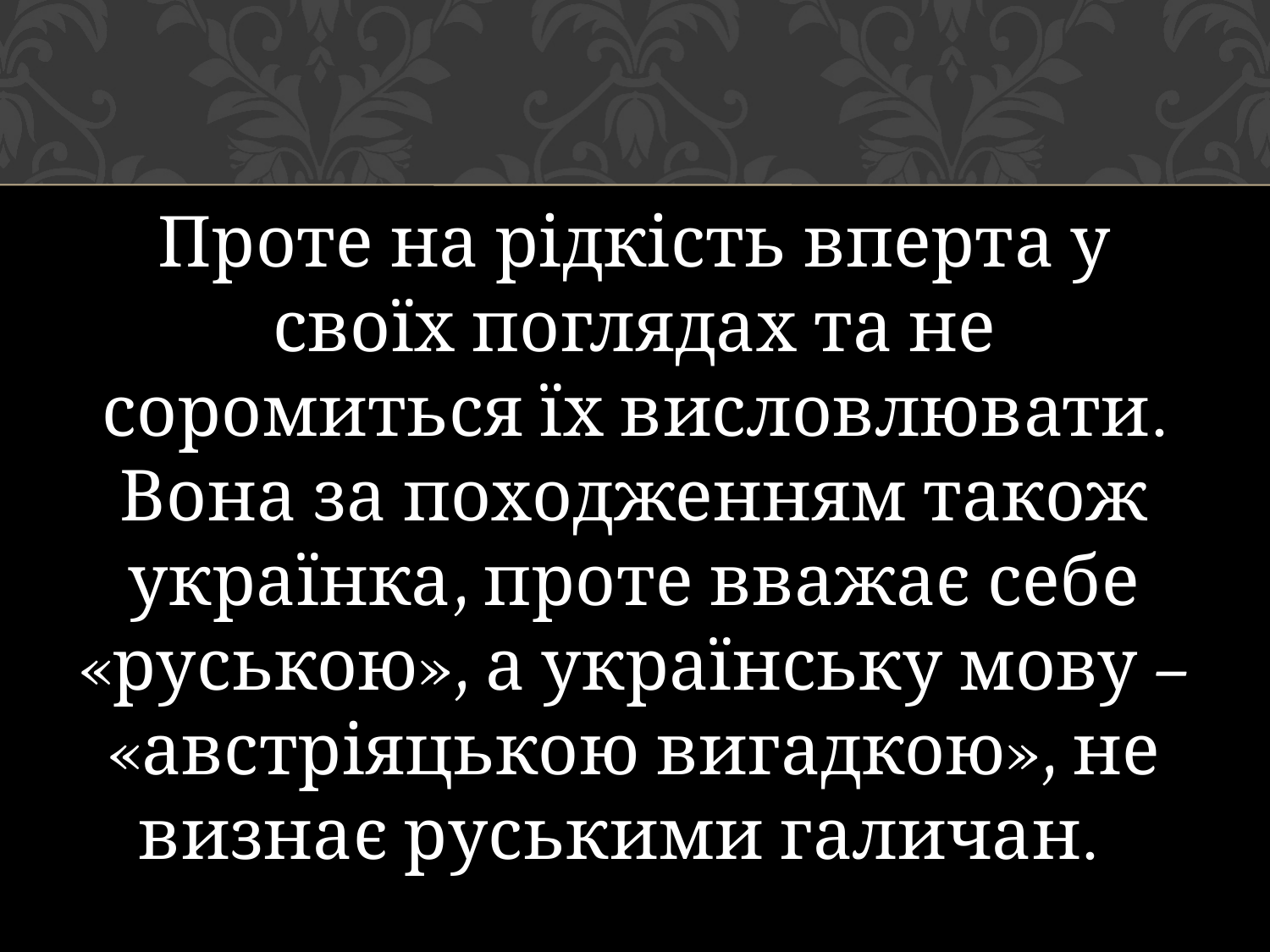

#
Проте на рідкість вперта у своїх поглядах та не соромиться їх висловлювати. Вона за походженням також українка, проте вважає себе «руською», а українську мову – «австріяцькою вигадкою», не визнає руськими галичан.